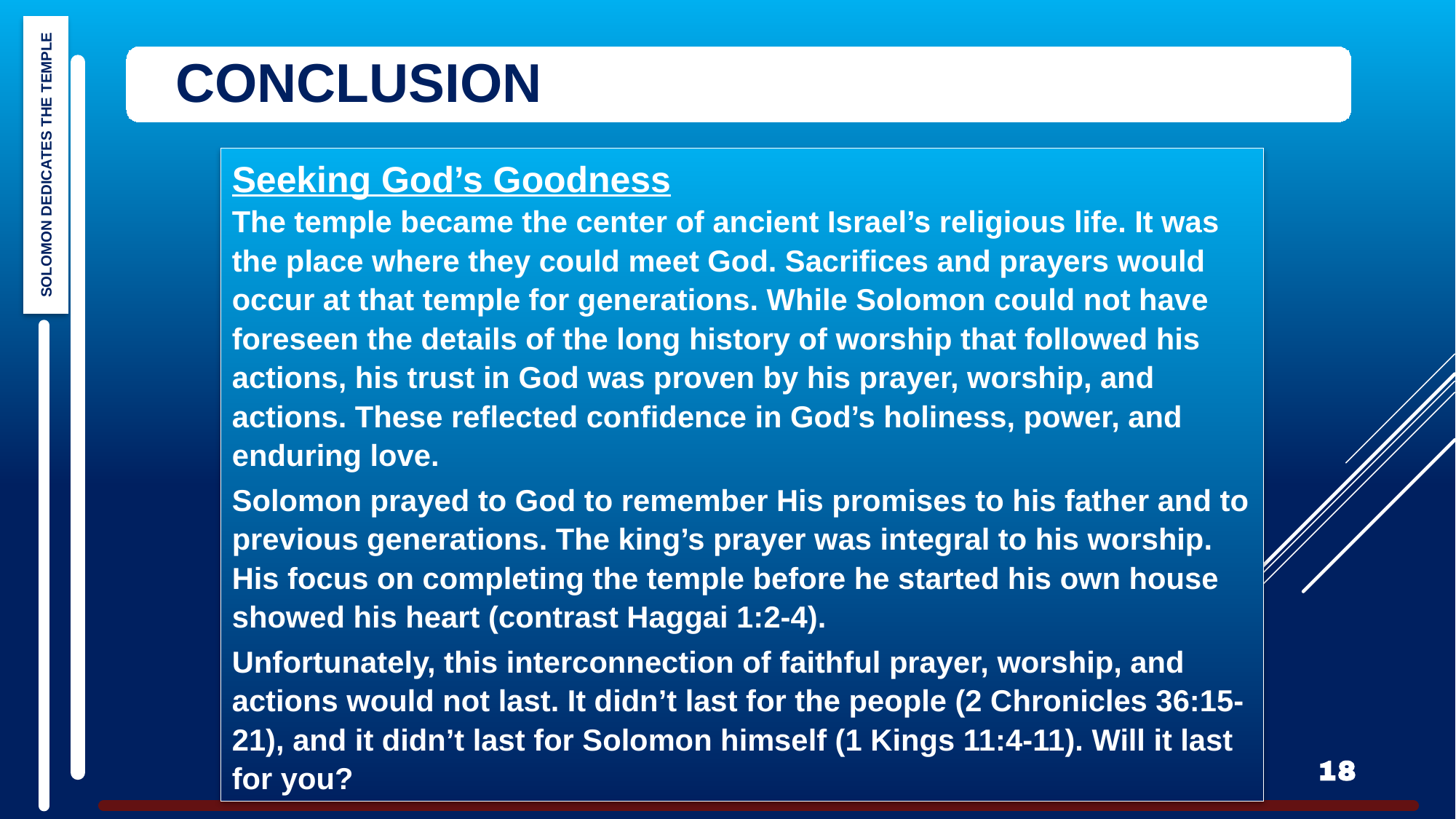

Conclusion
Solomon Dedicates the Temple
Seeking God’s Goodness
The temple became the center of ancient Israel’s religious life. It was the place where they could meet God. Sacrifices and prayers would occur at that temple for generations. While Solomon could not have foreseen the details of the long history of worship that followed his actions, his trust in God was proven by his prayer, worship, and actions. These reflected confidence in God’s holiness, power, and enduring love.

Solomon prayed to God to remember His promises to his father and to previous generations. The king’s prayer was integral to his worship. His focus on completing the temple before he started his own house showed his heart (contrast Haggai 1:2-4).

Unfortunately, this interconnection of faithful prayer, worship, and actions would not last. It didn’t last for the people (2 Chronicles 36:15-21), and it didn’t last for Solomon himself (1 Kings 11:4-11). Will it last for you?
18